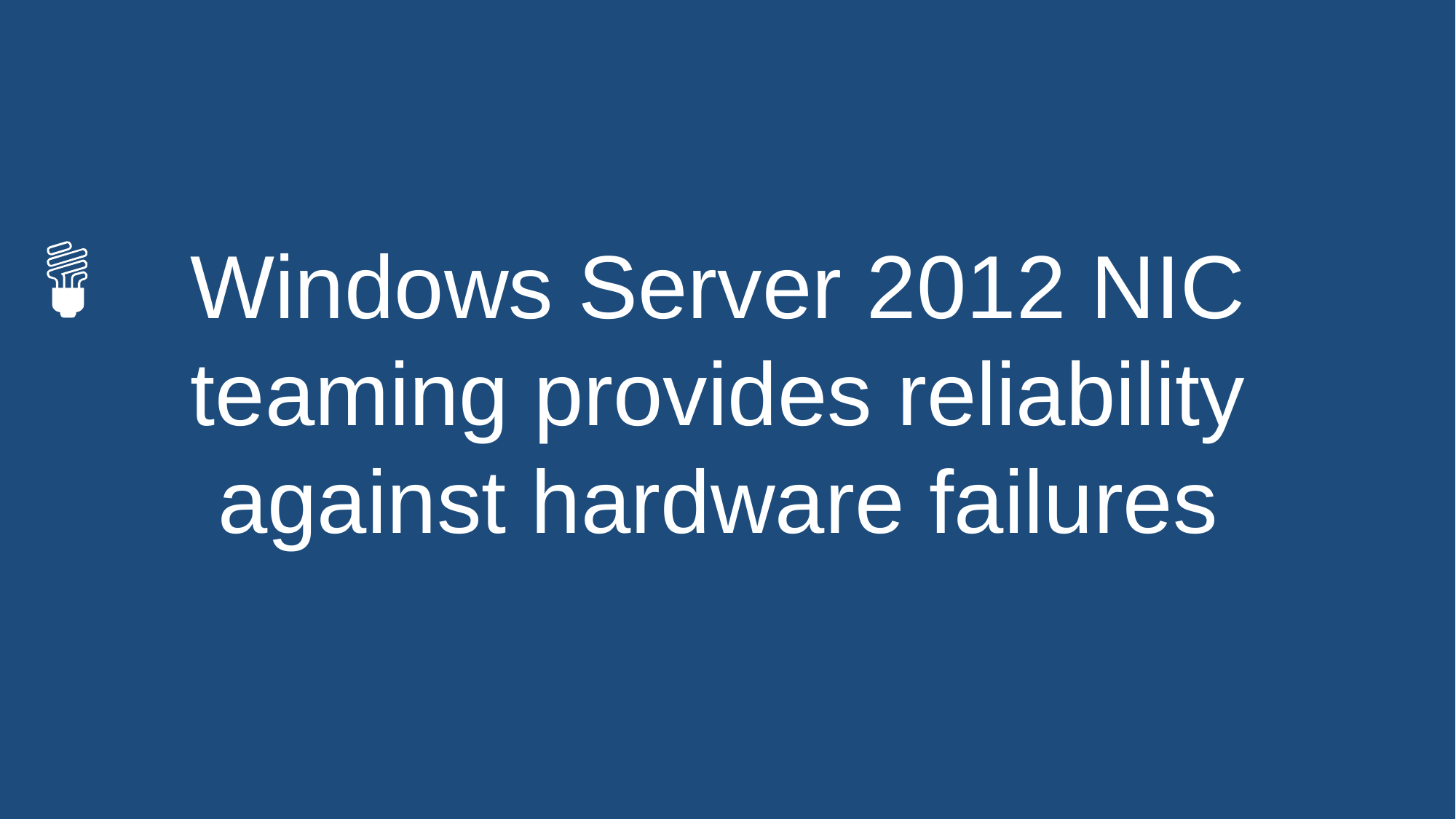

Windows Server 2012 NIC teaming provides reliability against hardware failures